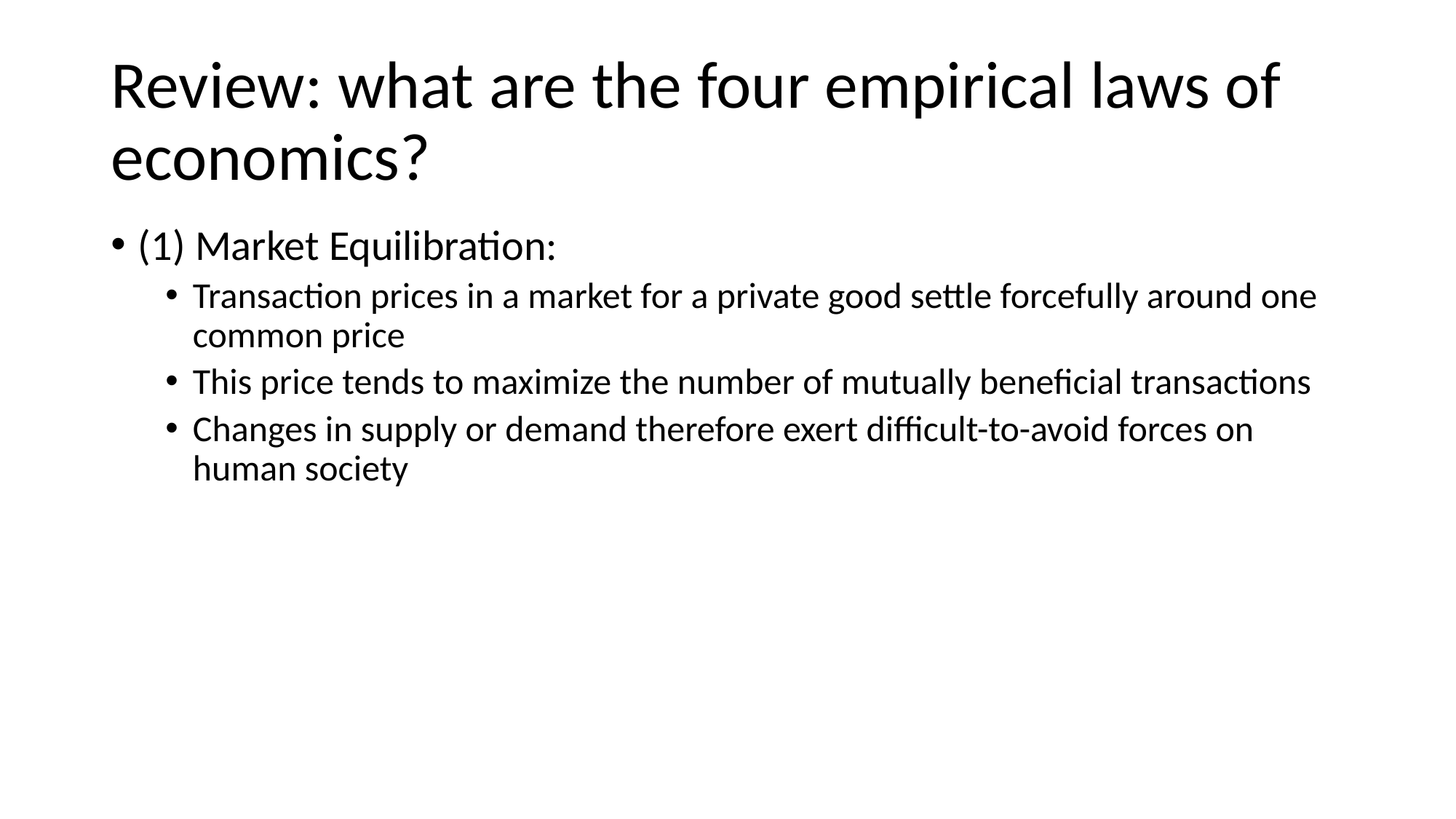

# Review: what are the four empirical laws of economics?
(1) Market Equilibration:
Transaction prices in a market for a private good settle forcefully around one common price
This price tends to maximize the number of mutually beneficial transactions
Changes in supply or demand therefore exert difficult-to-avoid forces on human society